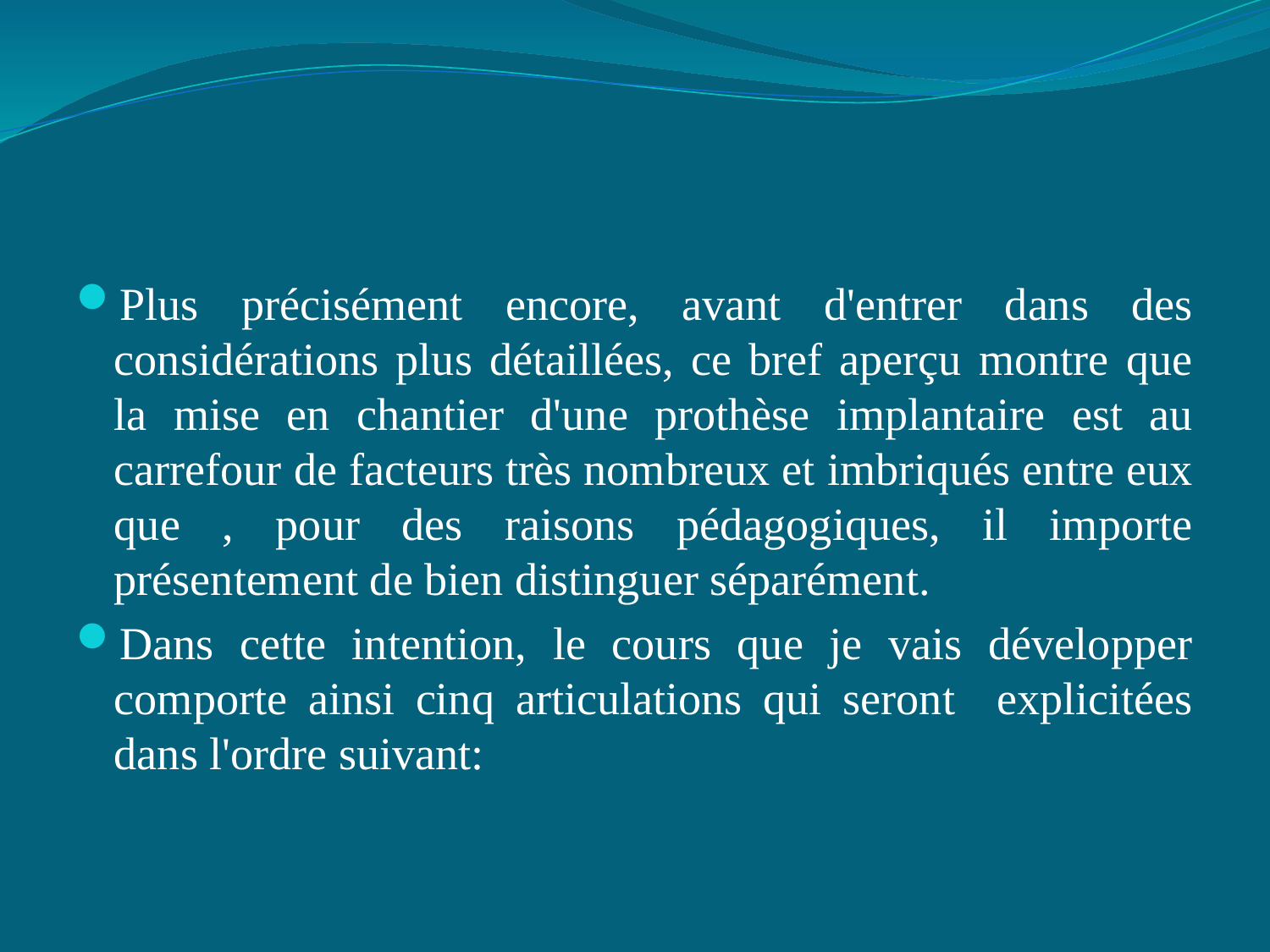

#
Plus précisément encore, avant d'entrer dans des considérations plus détaillées, ce bref aperçu montre que la mise en chantier d'une prothèse implantaire est au carrefour de facteurs très nombreux et imbriqués entre eux que , pour des raisons pédagogiques, il importe présentement de bien distinguer séparément.
Dans cette intention, le cours que je vais développer comporte ainsi cinq articulations qui seront  explicitées dans l'ordre suivant: